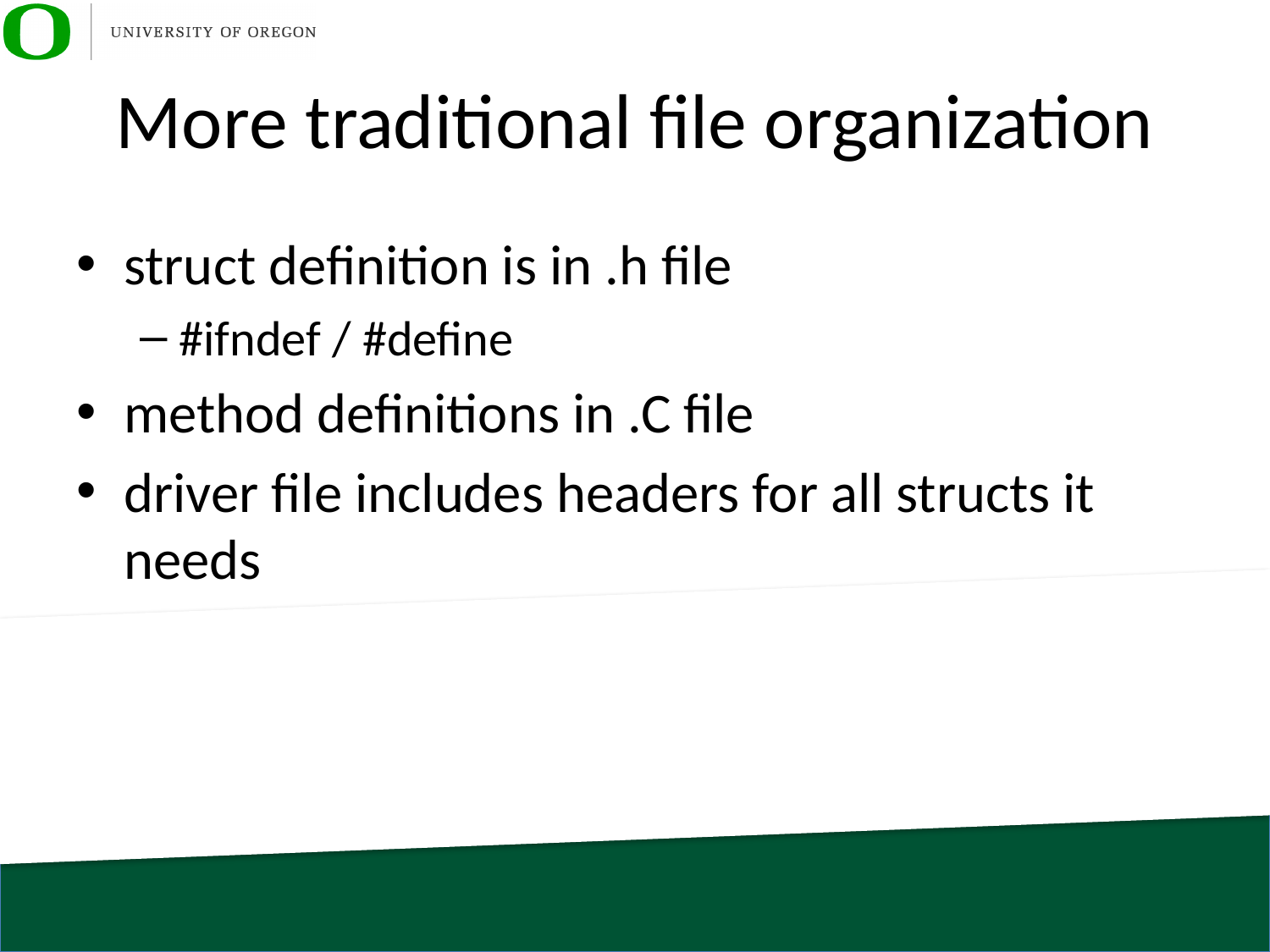

# More traditional file organization
struct definition is in .h file
#ifndef / #define
method definitions in .C file
driver file includes headers for all structs it needs